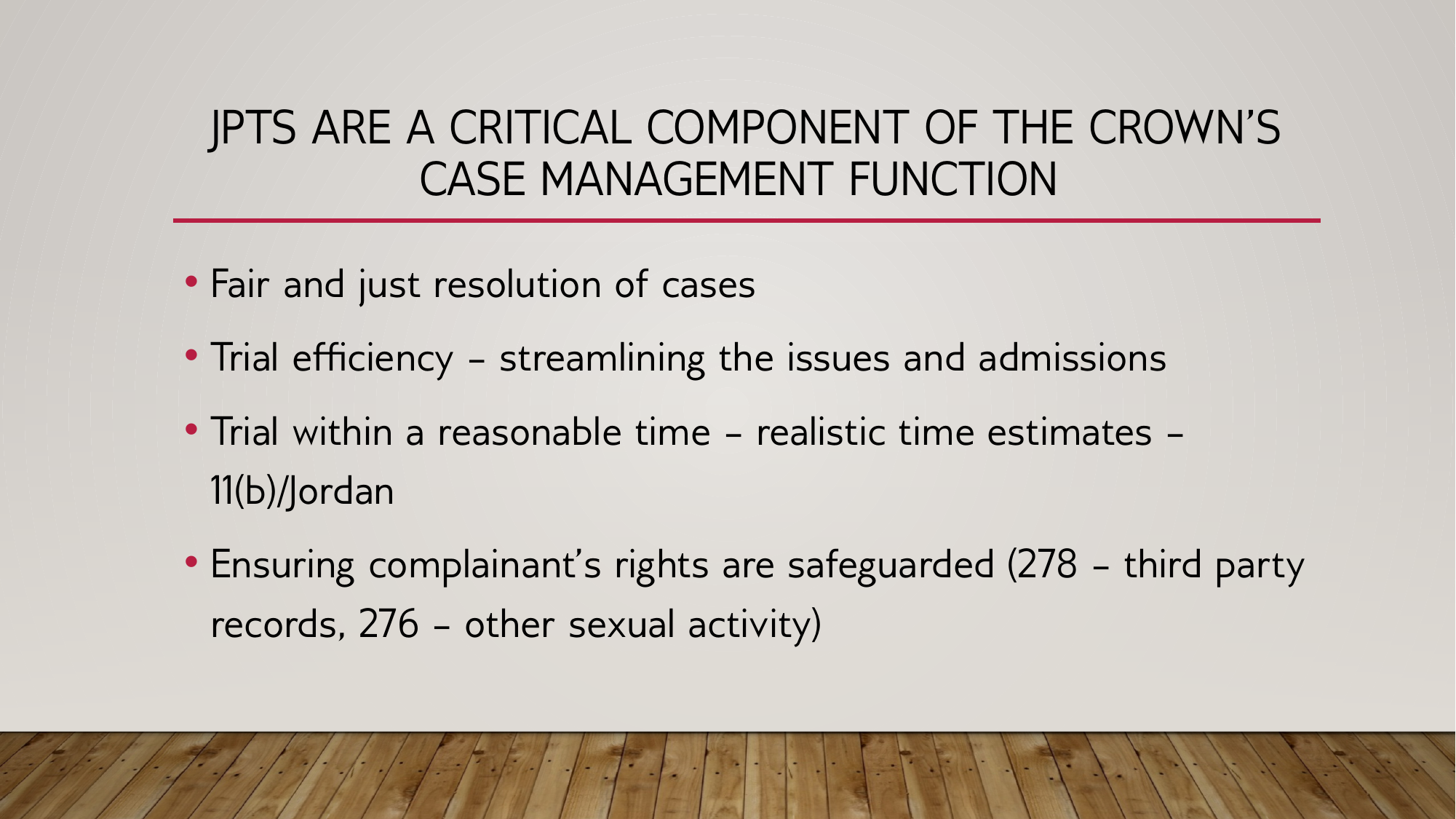

# JPTS are a Critical component of the crown’s case management function
Fair and just resolution of cases
Trial efficiency – streamlining the issues and admissions
Trial within a reasonable time – realistic time estimates – 11(b)/Jordan
Ensuring complainant’s rights are safeguarded (278 – third party records, 276 – other sexual activity)